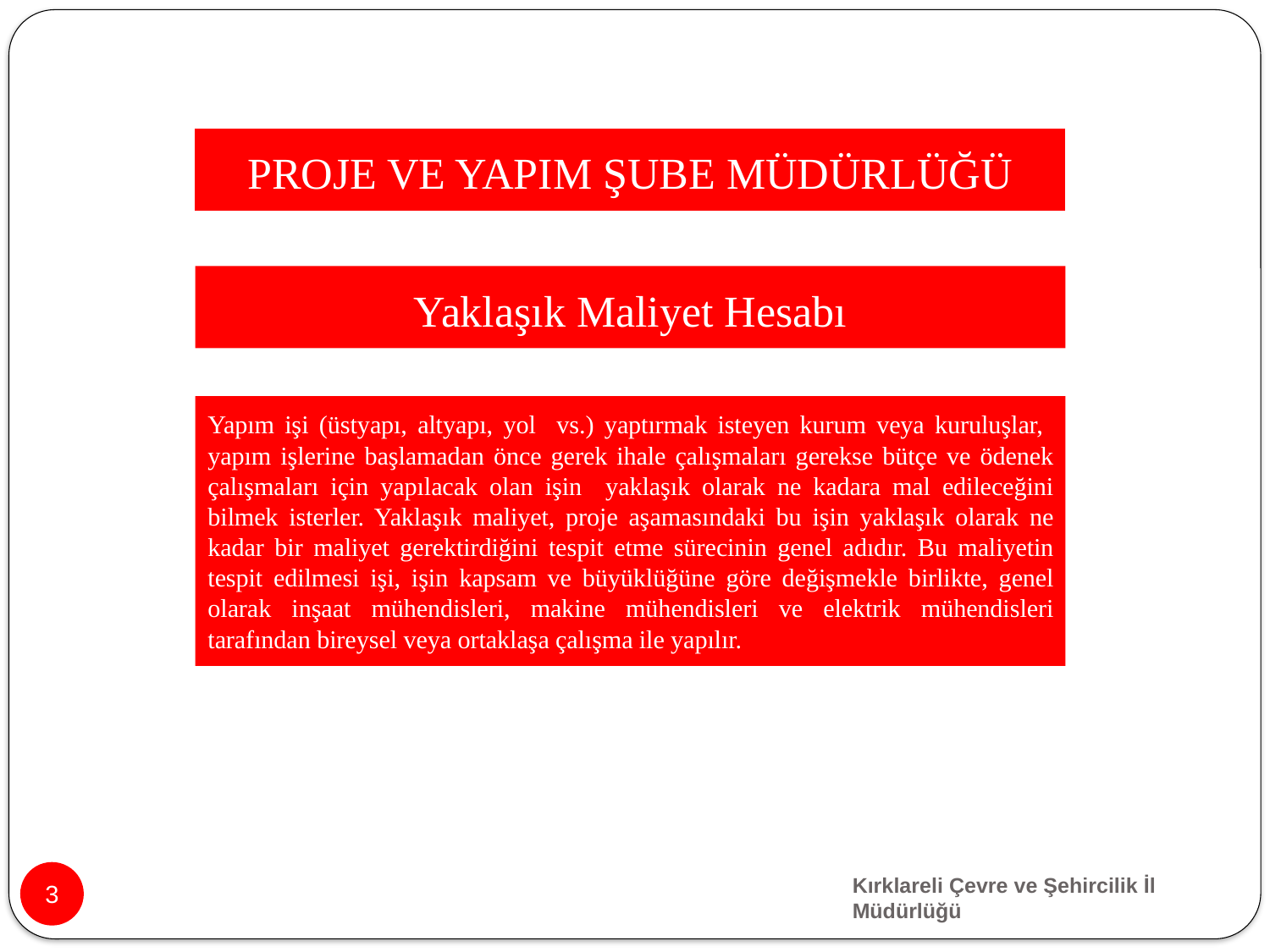

PROJE VE YAPIM ŞUBE MÜDÜRLÜĞÜ
Yaklaşık Maliyet Hesabı
Yapım işi (üstyapı, altyapı, yol  vs.) yaptırmak isteyen kurum veya kuruluşlar,  yapım işlerine başlamadan önce gerek ihale çalışmaları gerekse bütçe ve ödenek çalışmaları için yapılacak olan işin  yaklaşık olarak ne kadara mal edileceğini bilmek isterler. Yaklaşık maliyet, proje aşamasındaki bu işin yaklaşık olarak ne kadar bir maliyet gerektirdiğini tespit etme sürecinin genel adıdır. Bu maliyetin tespit edilmesi işi, işin kapsam ve büyüklüğüne göre değişmekle birlikte, genel olarak inşaat mühendisleri, makine mühendisleri ve elektrik mühendisleri tarafından bireysel veya ortaklaşa çalışma ile yapılır.
3
Kırklareli Çevre ve Şehircilik İl Müdürlüğü